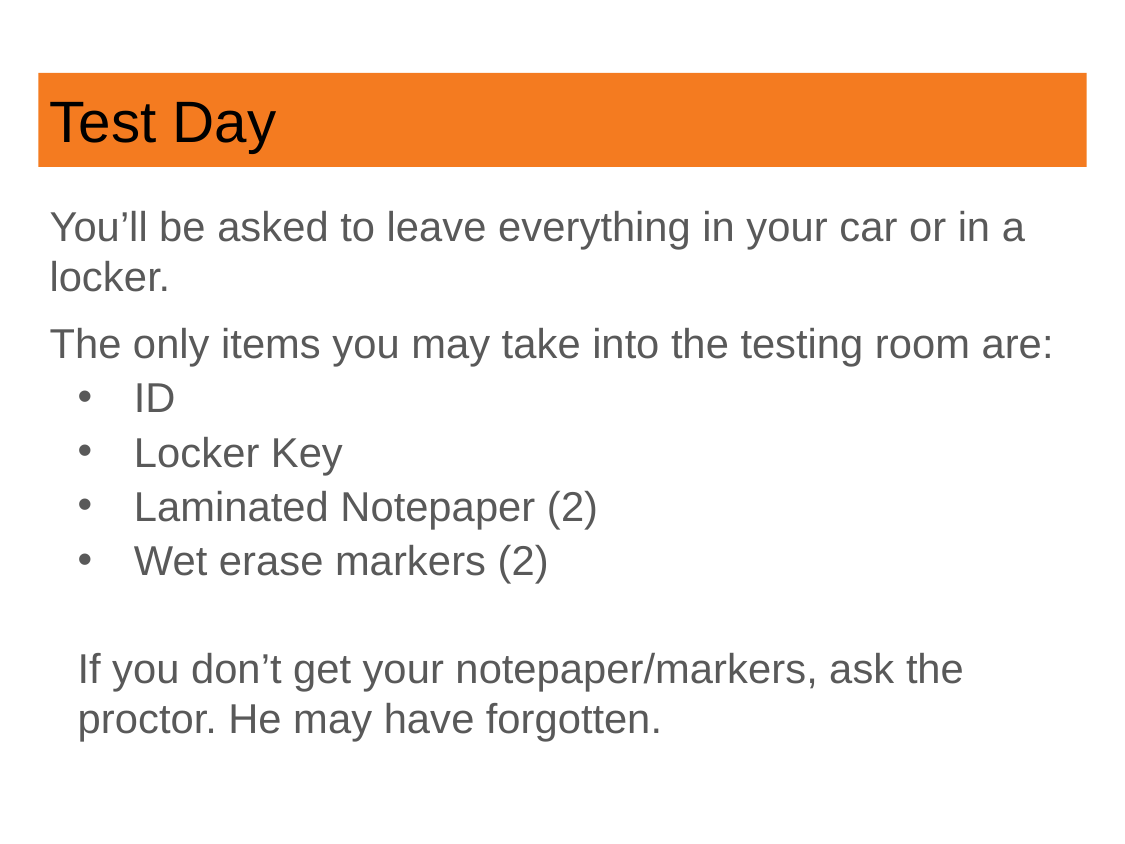

# Test Day
You’ll be asked to leave everything in your car or in a locker.
The only items you may take into the testing room are:
ID
Locker Key
Laminated Notepaper (2)
Wet erase markers (2)

If you don’t get your notepaper/markers, ask the proctor. He may have forgotten.